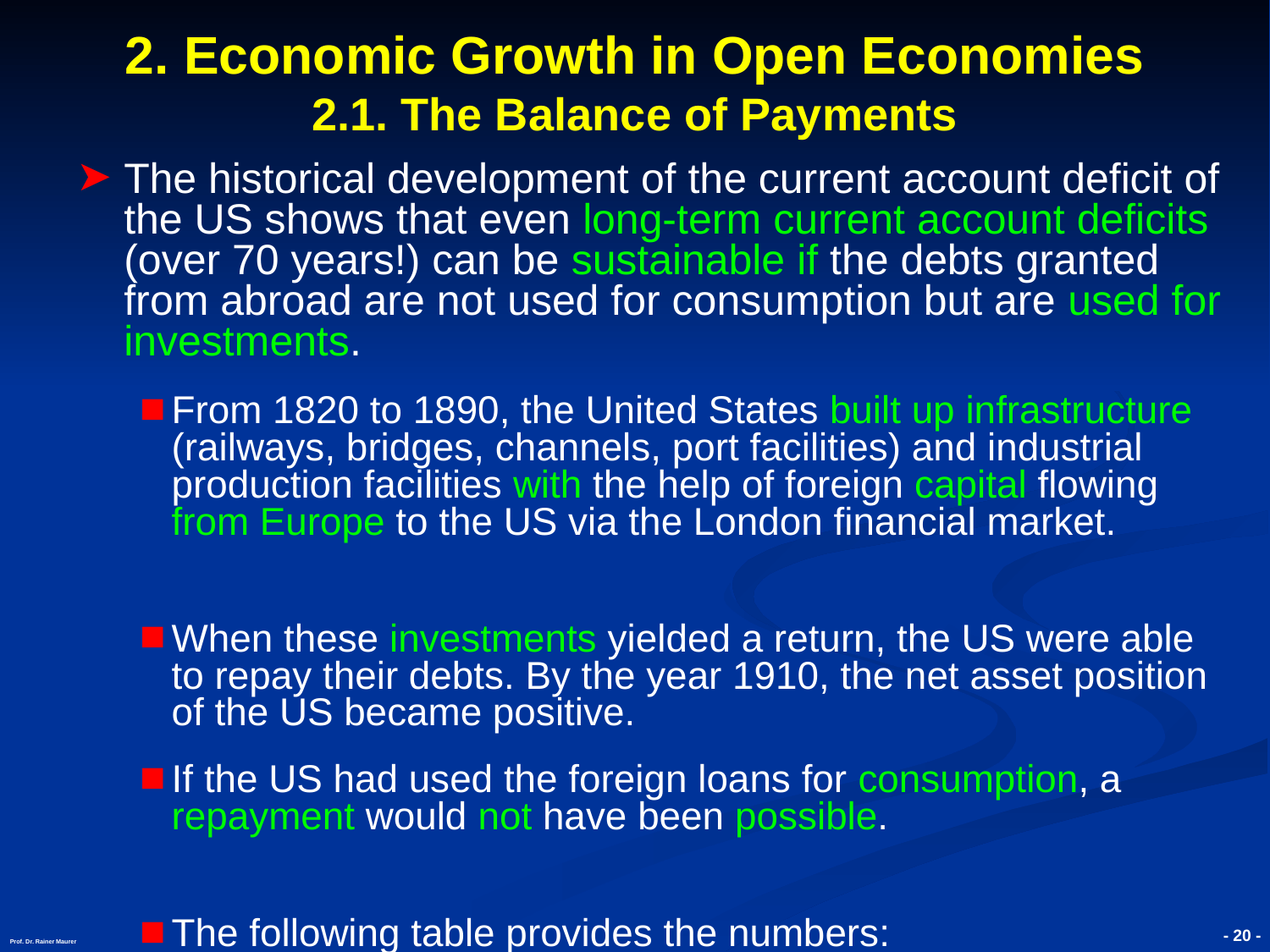

- 20 -
Prof. Dr. Rainer Maurer
2. Economic Growth in Open Economies
2.1. The Balance of Payments
The historical development of the current account deficit of the US shows that even long-term current account deficits  (over 70 years!) can be sustainable if the debts granted from abroad are not used for consumption but are used for investments.

From 1820 to 1890, the United States built up infrastructure (railways, bridges, channels, port facilities) and industrial production facilities with the help of foreign capital flowing from Europe to the US via the London financial market.

When these investments yielded a return, the US were able to repay their debts. By the year 1910, the net asset position of the US became positive.

If the US had used the foreign loans for consumption, a repayment would not have been possible.

The following table provides the numbers: